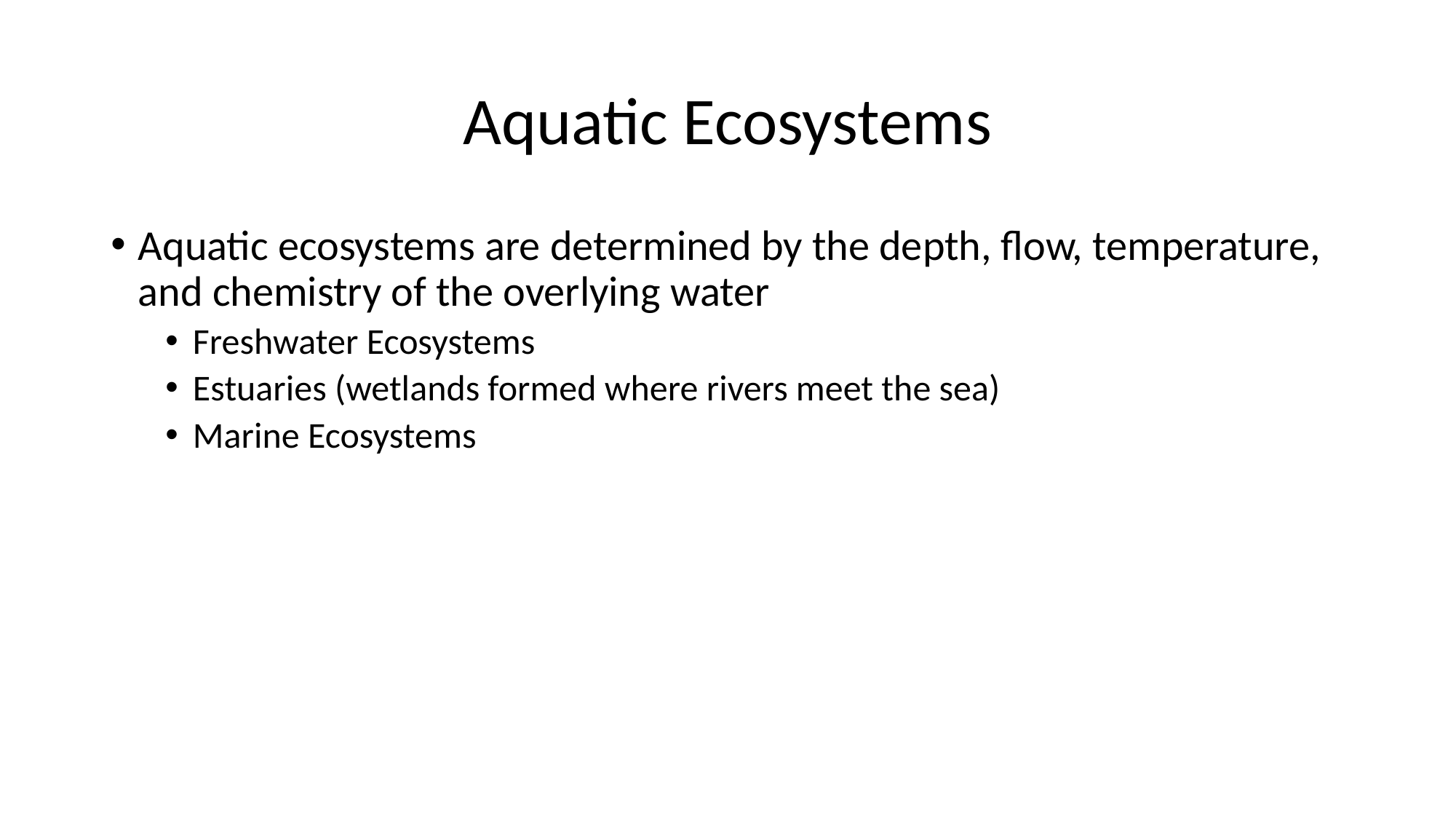

# Aquatic Ecosystems
Aquatic ecosystems are determined by the depth, flow, temperature, and chemistry of the overlying water
Freshwater Ecosystems
Estuaries (wetlands formed where rivers meet the sea)
Marine Ecosystems